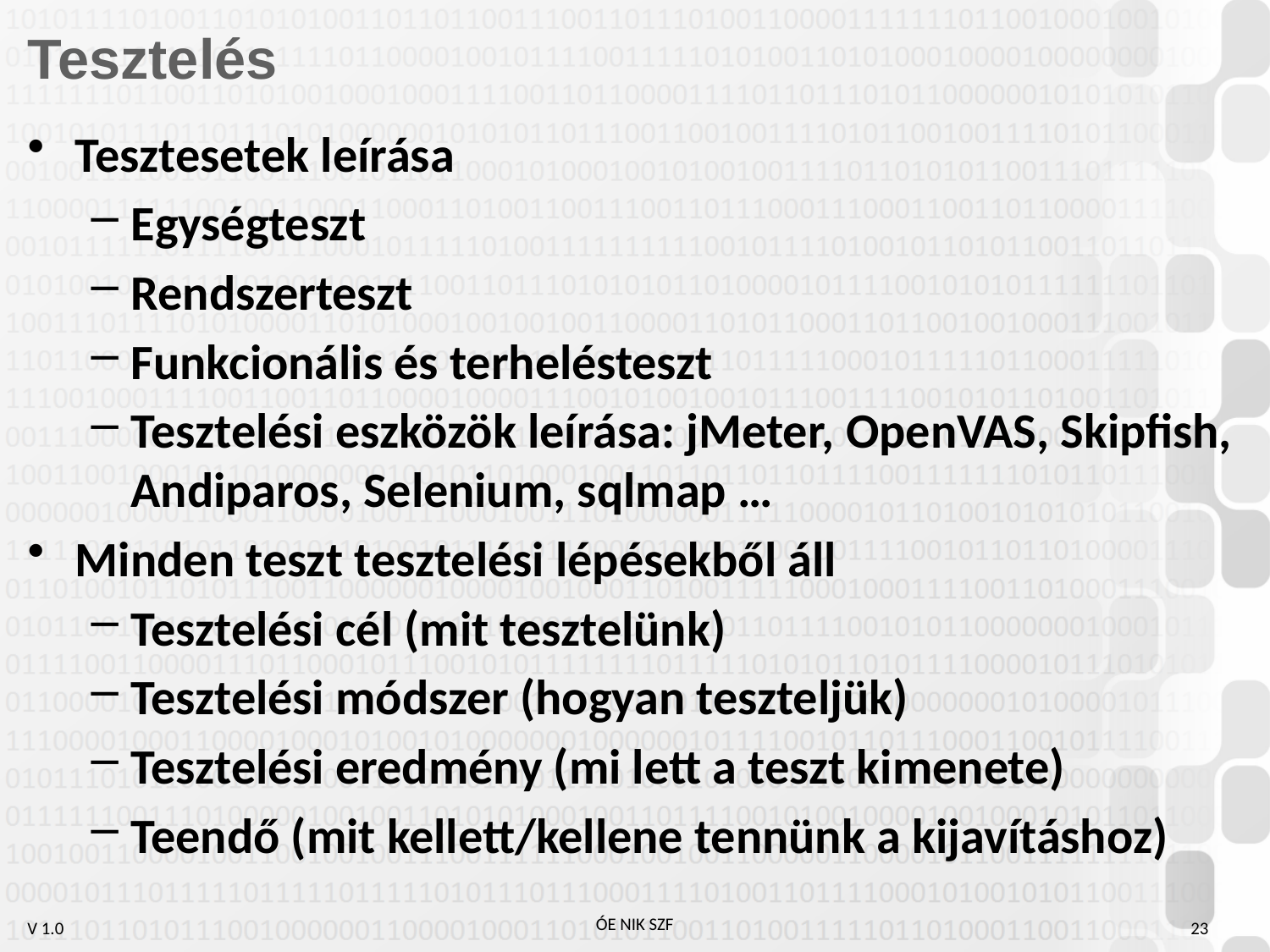

# Tesztelés
Tesztesetek leírása
Egységteszt
Rendszerteszt
Funkcionális és terhelésteszt
Tesztelési eszközök leírása: jMeter, OpenVAS, Skipfish, Andiparos, Selenium, sqlmap …
Minden teszt tesztelési lépésekből áll
Tesztelési cél (mit tesztelünk)
Tesztelési módszer (hogyan teszteljük)
Tesztelési eredmény (mi lett a teszt kimenete)
Teendő (mit kellett/kellene tennünk a kijavításhoz)
23
ÓE NIK SZF